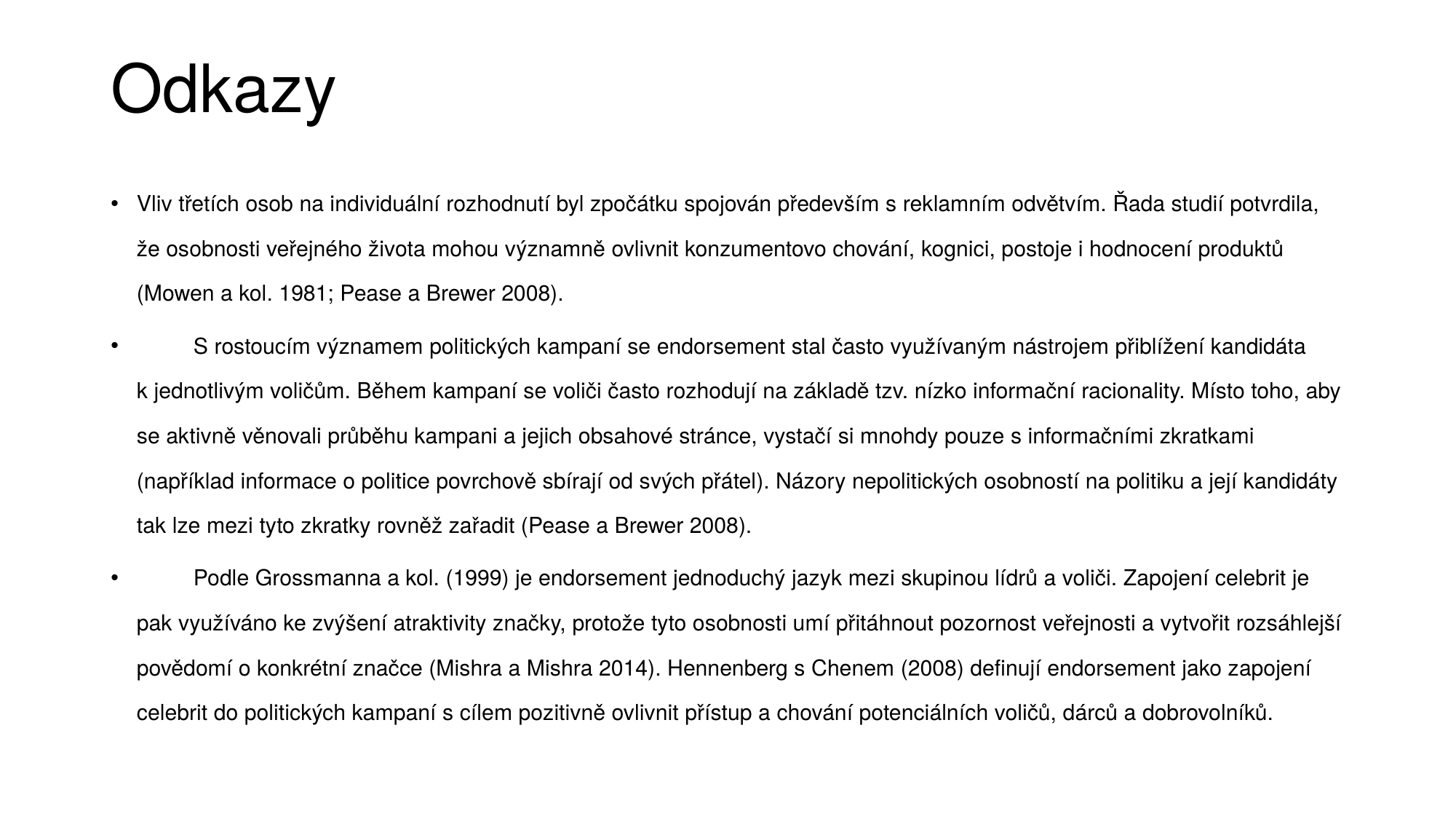

# Odkazy
Vliv třetích osob na individuální rozhodnutí byl zpočátku spojován především s reklamním odvětvím. Řada studií potvrdila, že osobnosti veřejného života mohou významně ovlivnit konzumentovo chování, kognici, postoje i hodnocení produktů (Mowen a kol. 1981; Pease a Brewer 2008).
	S rostoucím významem politických kampaní se endorsement stal často využívaným nástrojem přiblížení kandidáta k jednotlivým voličům. Během kampaní se voliči často rozhodují na základě tzv. nízko informační racionality. Místo toho, aby se aktivně věnovali průběhu kampani a jejich obsahové stránce, vystačí si mnohdy pouze s informačními zkratkami (například informace o politice povrchově sbírají od svých přátel). Názory nepolitických osobností na politiku a její kandidáty tak lze mezi tyto zkratky rovněž zařadit (Pease a Brewer 2008).
	Podle Grossmanna a kol. (1999) je endorsement jednoduchý jazyk mezi skupinou lídrů a voliči. Zapojení celebrit je pak využíváno ke zvýšení atraktivity značky, protože tyto osobnosti umí přitáhnout pozornost veřejnosti a vytvořit rozsáhlejší povědomí o konkrétní značce (Mishra a Mishra 2014). Hennenberg s Chenem (2008) definují endorsement jako zapojení celebrit do politických kampaní s cílem pozitivně ovlivnit přístup a chování potenciálních voličů, dárců a dobrovolníků.